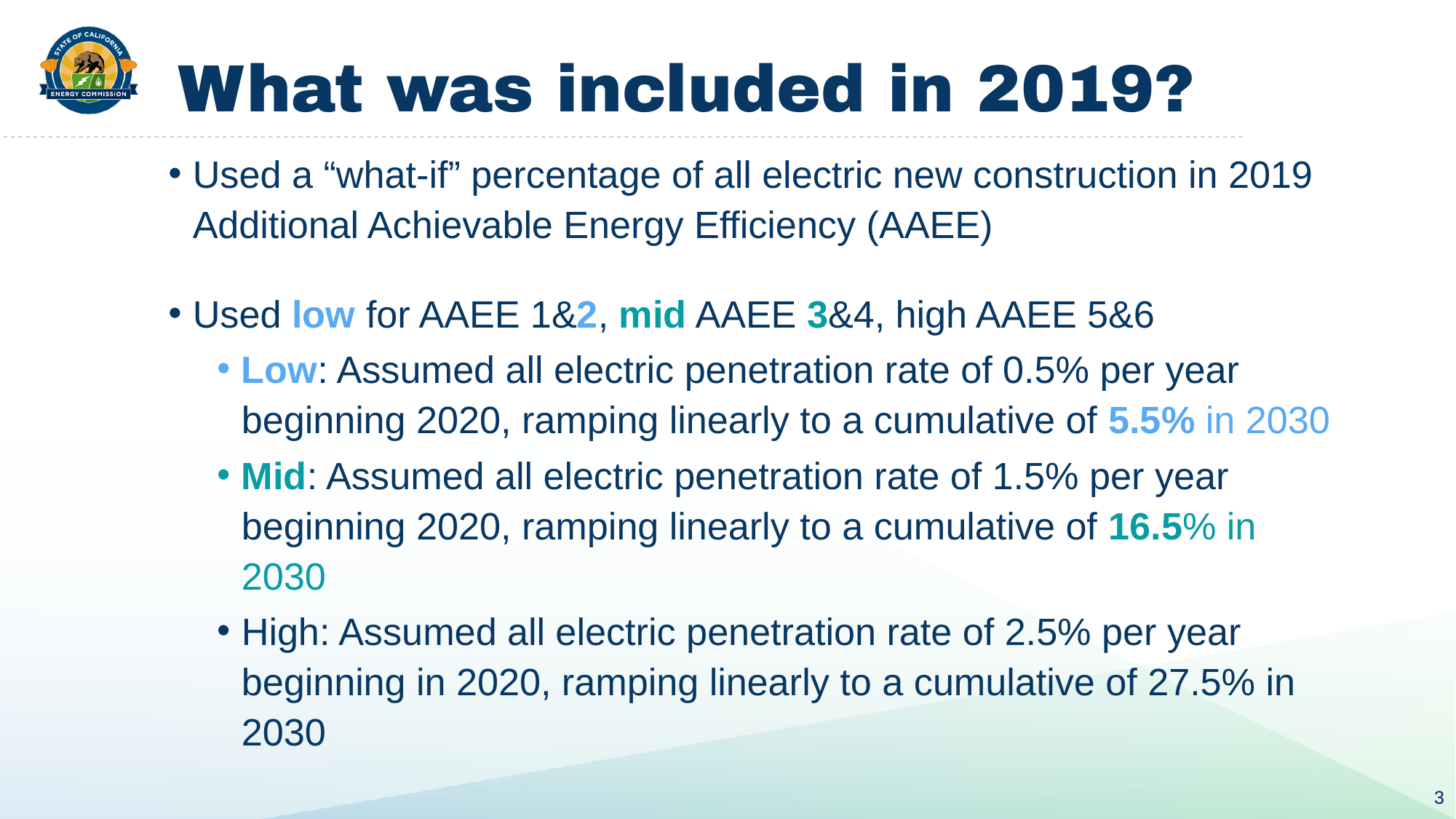

# What was included in 2019?
Used a “what-if” percentage of all electric new construction in 2019 Additional Achievable Energy Efficiency (AAEE)

Used low for AAEE 1&2, mid AAEE 3&4, high AAEE 5&6
Low: Assumed all electric penetration rate of 0.5% per year beginning 2020, ramping linearly to a cumulative of 5.5% in 2030
Mid: Assumed all electric penetration rate of 1.5% per year beginning 2020, ramping linearly to a cumulative of 16.5% in 2030
High: Assumed all electric penetration rate of 2.5% per year beginning in 2020, ramping linearly to a cumulative of 27.5% in 2030

3